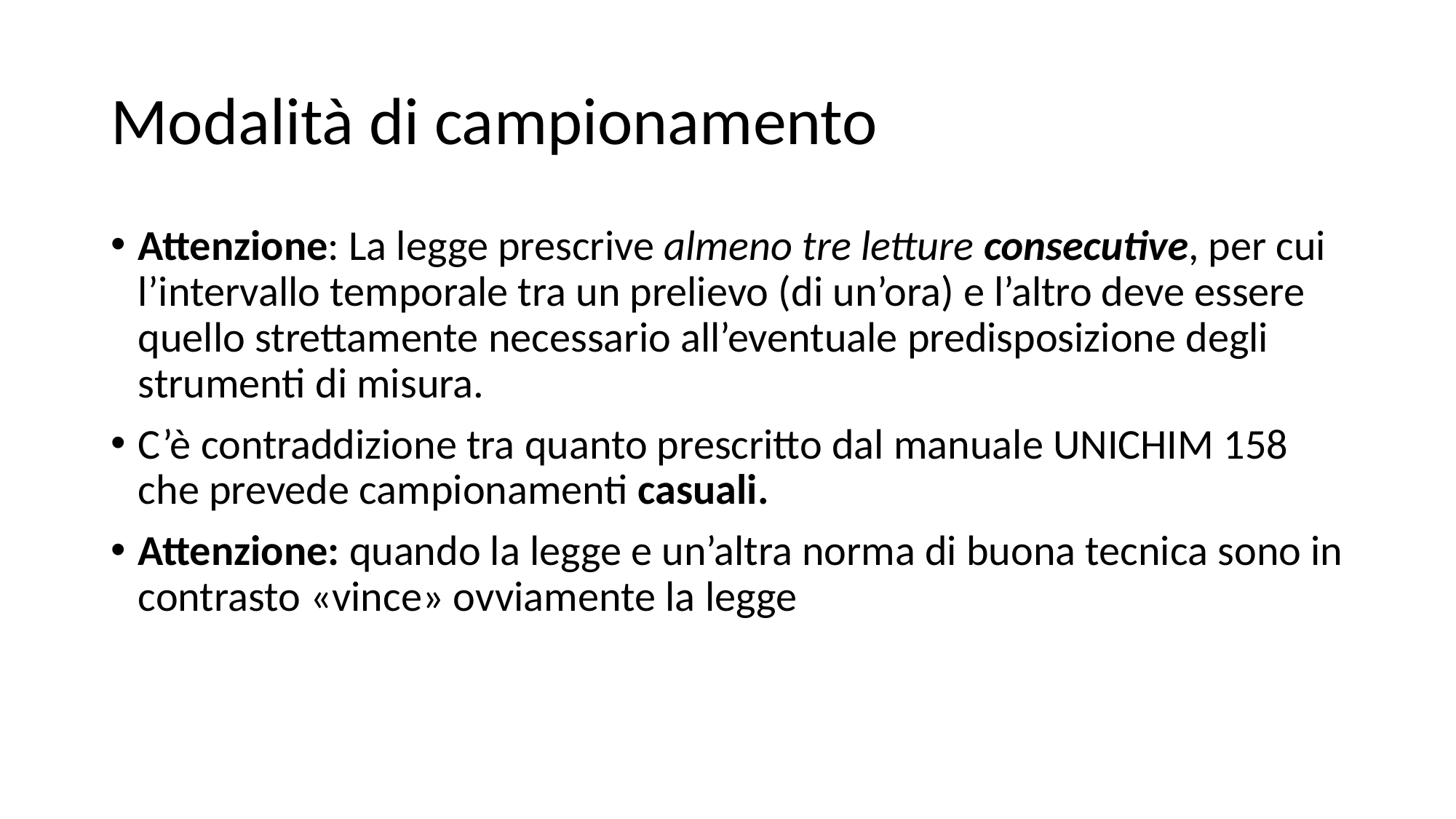

# Modalità di campionamento
Attenzione: La legge prescrive almeno tre letture consecutive, per cui l’intervallo temporale tra un prelievo (di un’ora) e l’altro deve essere quello strettamente necessario all’eventuale predisposizione degli strumenti di misura.
C’è contraddizione tra quanto prescritto dal manuale UNICHIM 158 che prevede campionamenti casuali.
Attenzione: quando la legge e un’altra norma di buona tecnica sono in contrasto «vince» ovviamente la legge